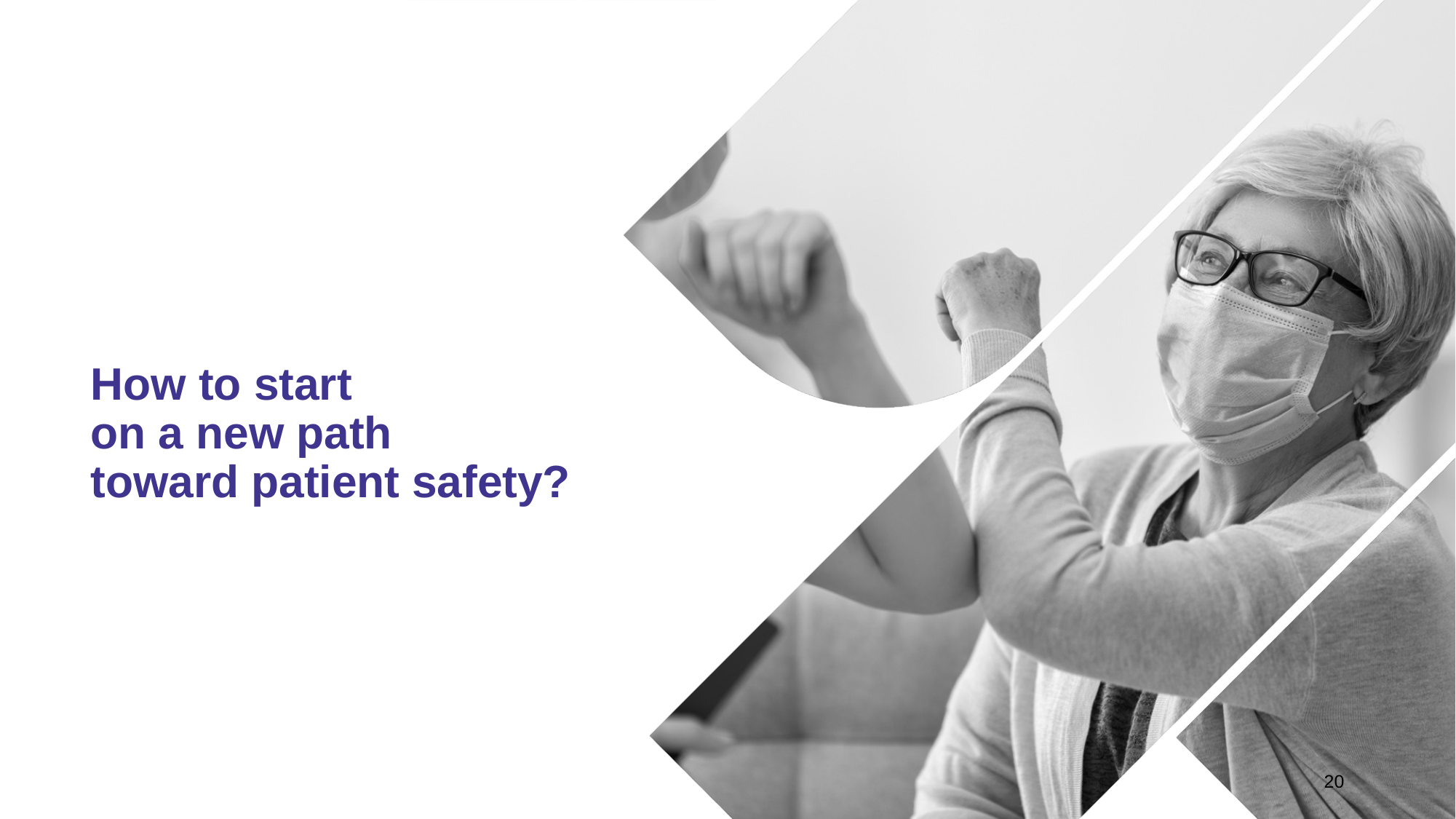

How to start
on a new path
toward patient safety?
20